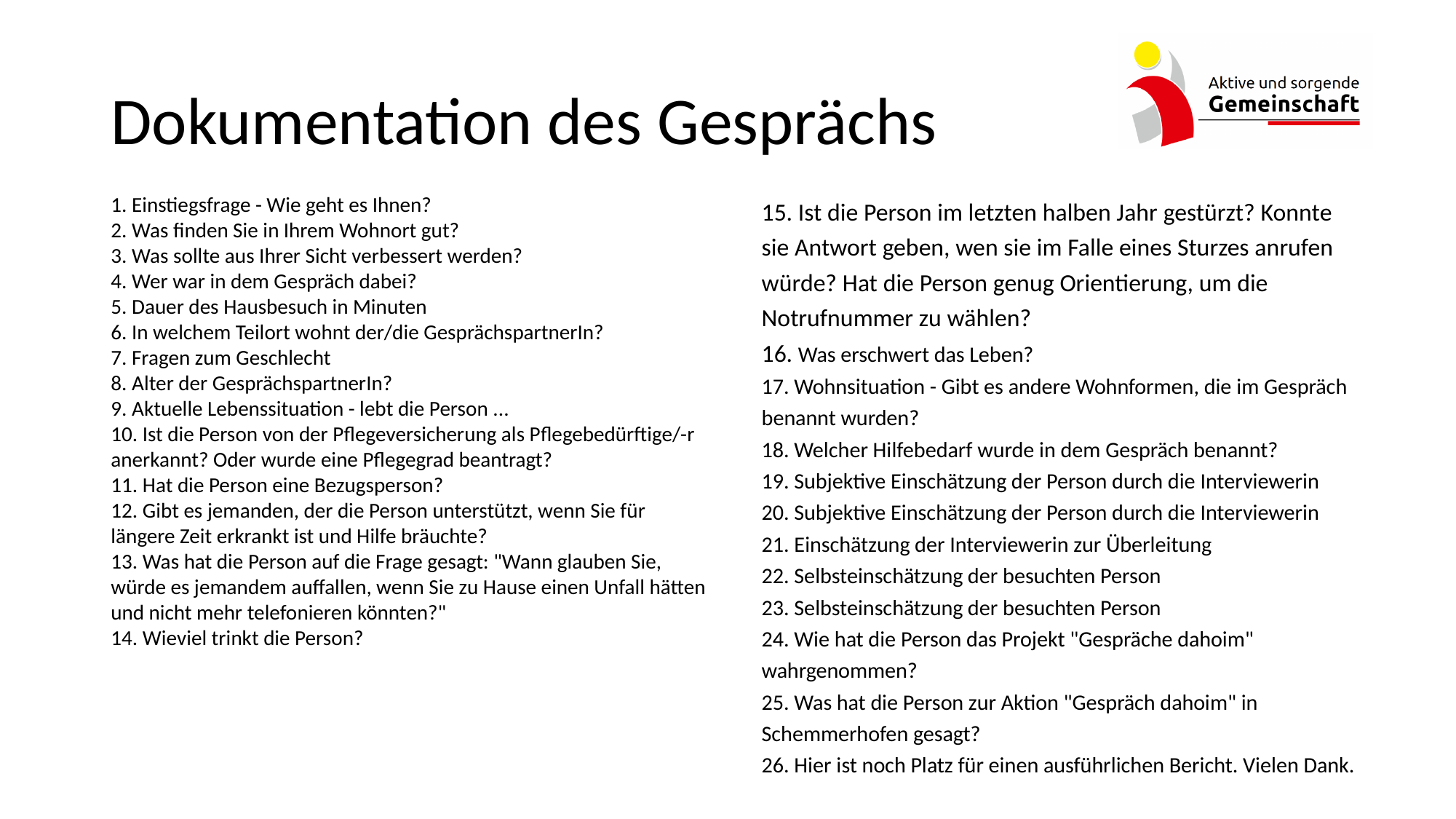

# Dokumentation des Gesprächs

15. Ist die Person im letzten halben Jahr gestürzt? Konnte sie Antwort geben, wen sie im Falle eines Sturzes anrufen würde? Hat die Person genug Orientierung, um die Notrufnummer zu wählen?
16. Was erschwert das Leben?
17. Wohnsituation - Gibt es andere Wohnformen, die im Gespräch benannt wurden?
18. Welcher Hilfebedarf wurde in dem Gespräch benannt?
19. Subjektive Einschätzung der Person durch die Interviewerin
20. Subjektive Einschätzung der Person durch die Interviewerin
21. Einschätzung der Interviewerin zur Überleitung
22. Selbsteinschätzung der besuchten Person
23. Selbsteinschätzung der besuchten Person
24. Wie hat die Person das Projekt "Gespräche dahoim" wahrgenommen?
25. Was hat die Person zur Aktion "Gespräch dahoim" in Schemmerhofen gesagt?
26. Hier ist noch Platz für einen ausführlichen Bericht. Vielen Dank.

1. Einstiegsfrage - Wie geht es Ihnen?
2. Was finden Sie in Ihrem Wohnort gut?
3. Was sollte aus Ihrer Sicht verbessert werden?
4. Wer war in dem Gespräch dabei?
5. Dauer des Hausbesuch in Minuten
6. In welchem Teilort wohnt der/die GesprächspartnerIn?
7. Fragen zum Geschlecht
8. Alter der GesprächspartnerIn?
9. Aktuelle Lebenssituation - lebt die Person ...
10. Ist die Person von der Pflegeversicherung als Pflegebedürftige/-r anerkannt? Oder wurde eine Pflegegrad beantragt?
11. Hat die Person eine Bezugsperson?
12. Gibt es jemanden, der die Person unterstützt, wenn Sie für längere Zeit erkrankt ist und Hilfe bräuchte?
13. Was hat die Person auf die Frage gesagt: "Wann glauben Sie, würde es jemandem auffallen, wenn Sie zu Hause einen Unfall hätten und nicht mehr telefonieren könnten?"
14. Wieviel trinkt die Person?